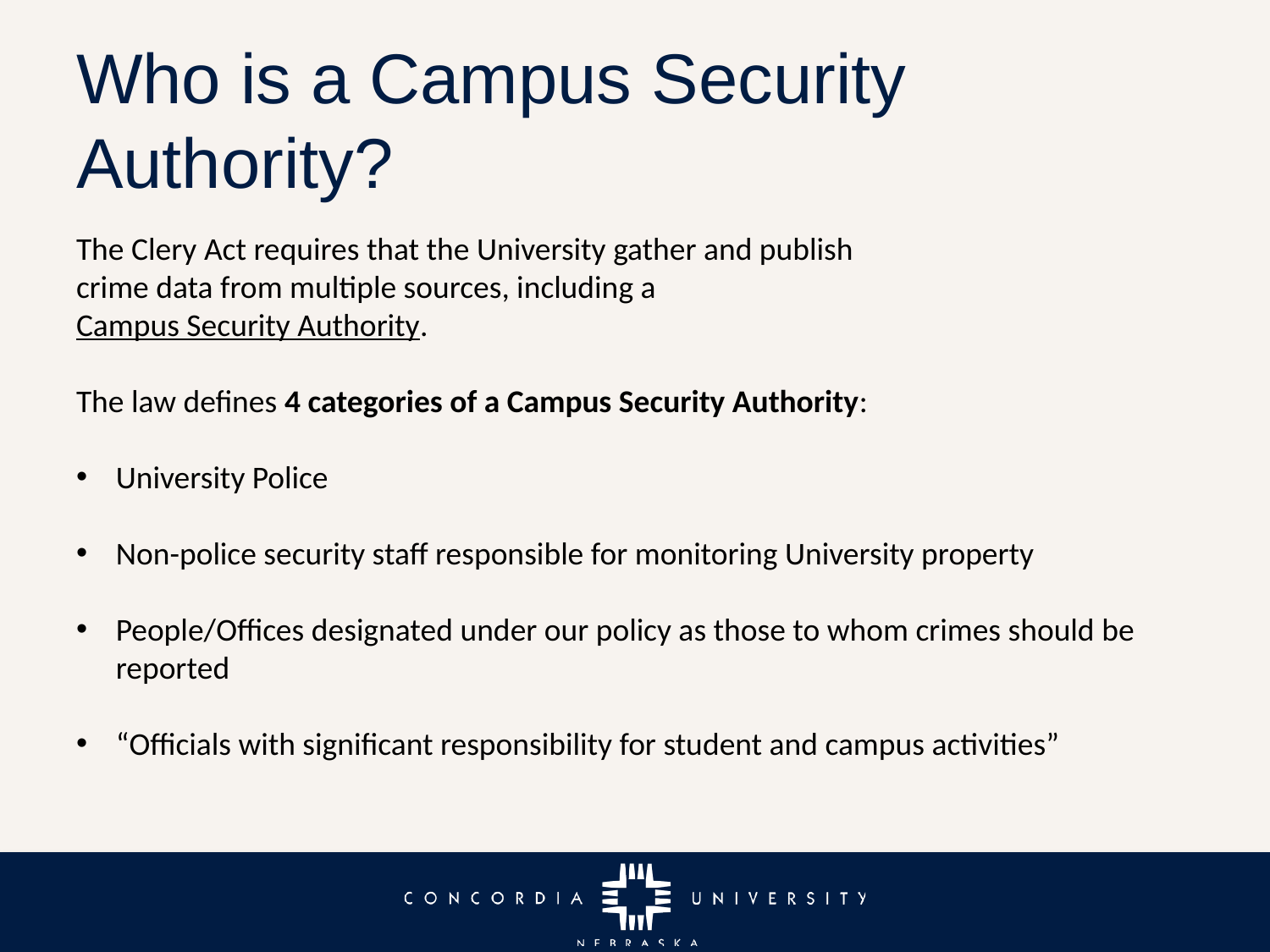

# Who is a Campus Security Authority?
The Clery Act requires that the University gather and publish
crime data from multiple sources, including a
Campus Security Authority.

The law defines 4 categories of a Campus Security Authority:

University Police

Non-police security staff responsible for monitoring University property

People/Offices designated under our policy as those to whom crimes should be reported

“Officials with significant responsibility for student and campus activities”